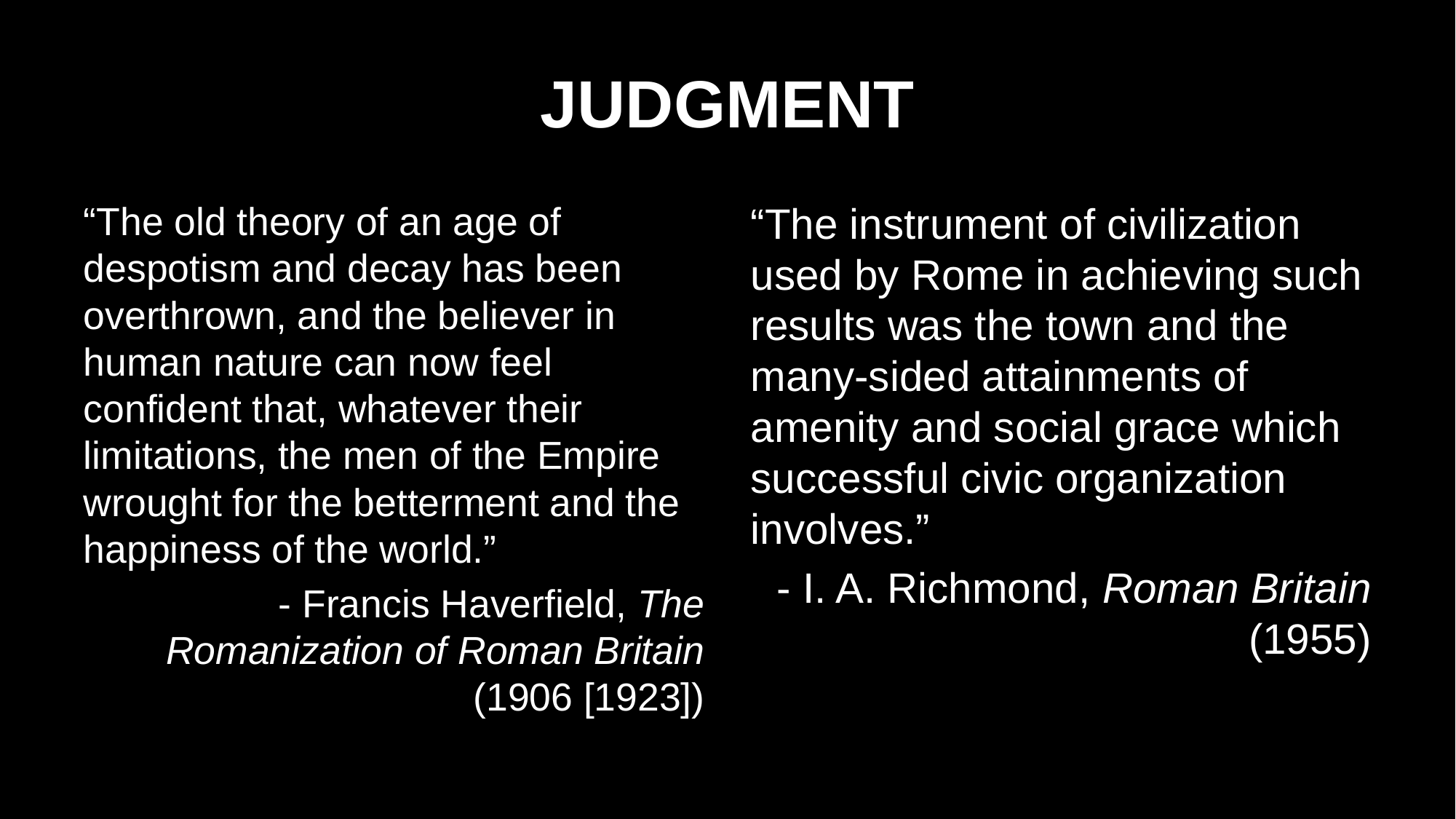

# Judgment
“The old theory of an age of despotism and decay has been overthrown, and the believer in human nature can now feel confident that, whatever their limitations, the men of the Empire wrought for the betterment and the happiness of the world.”
- Francis Haverfield, The Romanization of Roman Britain (1906 [1923])
“The instrument of civilization used by Rome in achieving such results was the town and the many-sided attainments of amenity and social grace which successful civic organization involves.”
- I. A. Richmond, Roman Britain (1955)